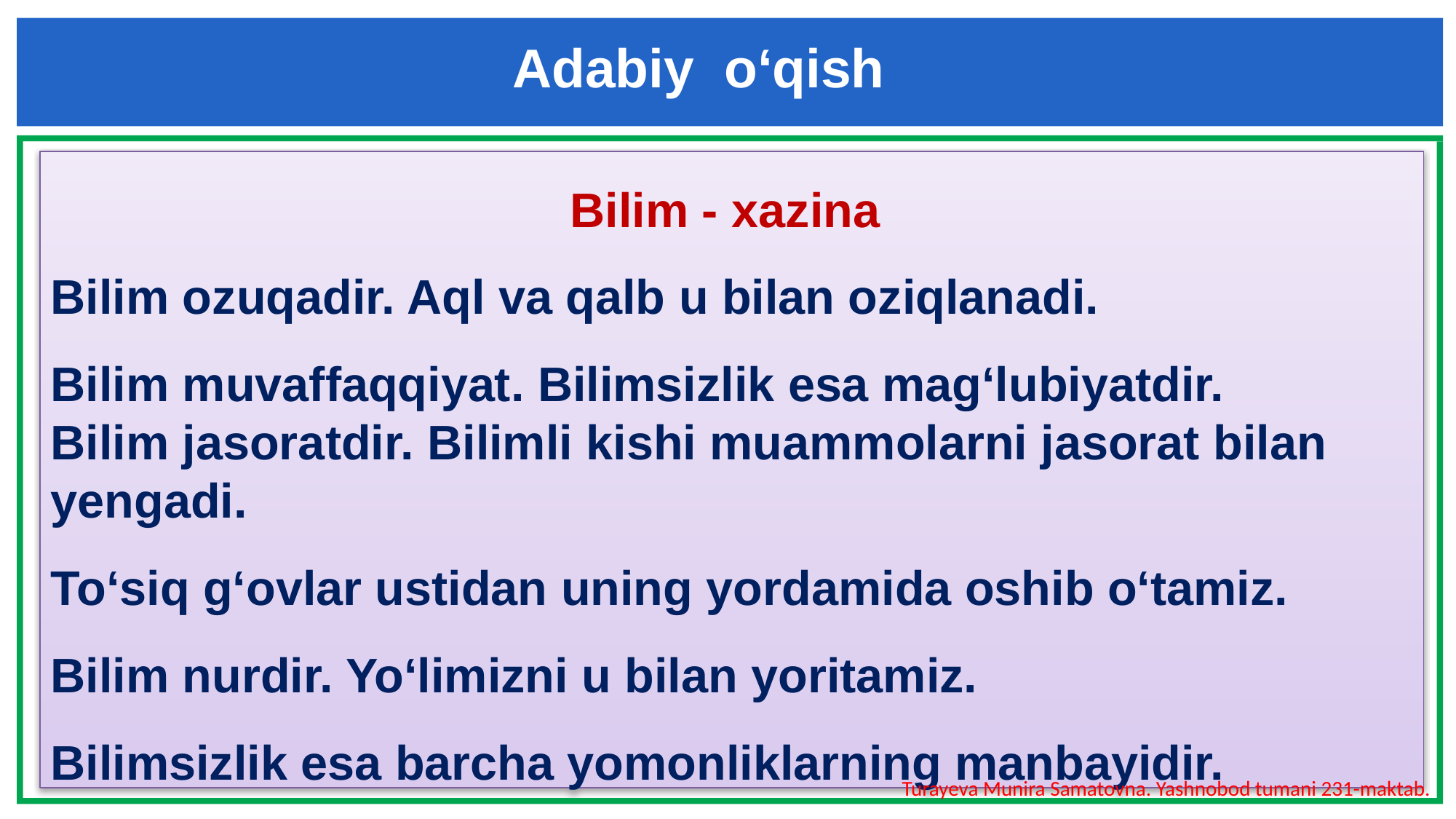

Adabiy  o‘qish
Bilim - xazina
Bilim ozuqadir. Aql va qalb u bilan oziqlanadi.
Bilim muvaffaqqiyat. Bilimsizlik esa mag‘lubiyatdir.
Bilim jasoratdir. Bilimli kishi muammolarni jasorat bilan yengadi.
To‘siq g‘ovlar ustidan uning yordamida oshib o‘tamiz.
Bilim nurdir. Yo‘limizni u bilan yoritamiz.
Bilimsizlik esa barcha yomonliklarning manbayidir.
Turayeva Munira Samatovna. Yashnobod tumani 231-maktab.